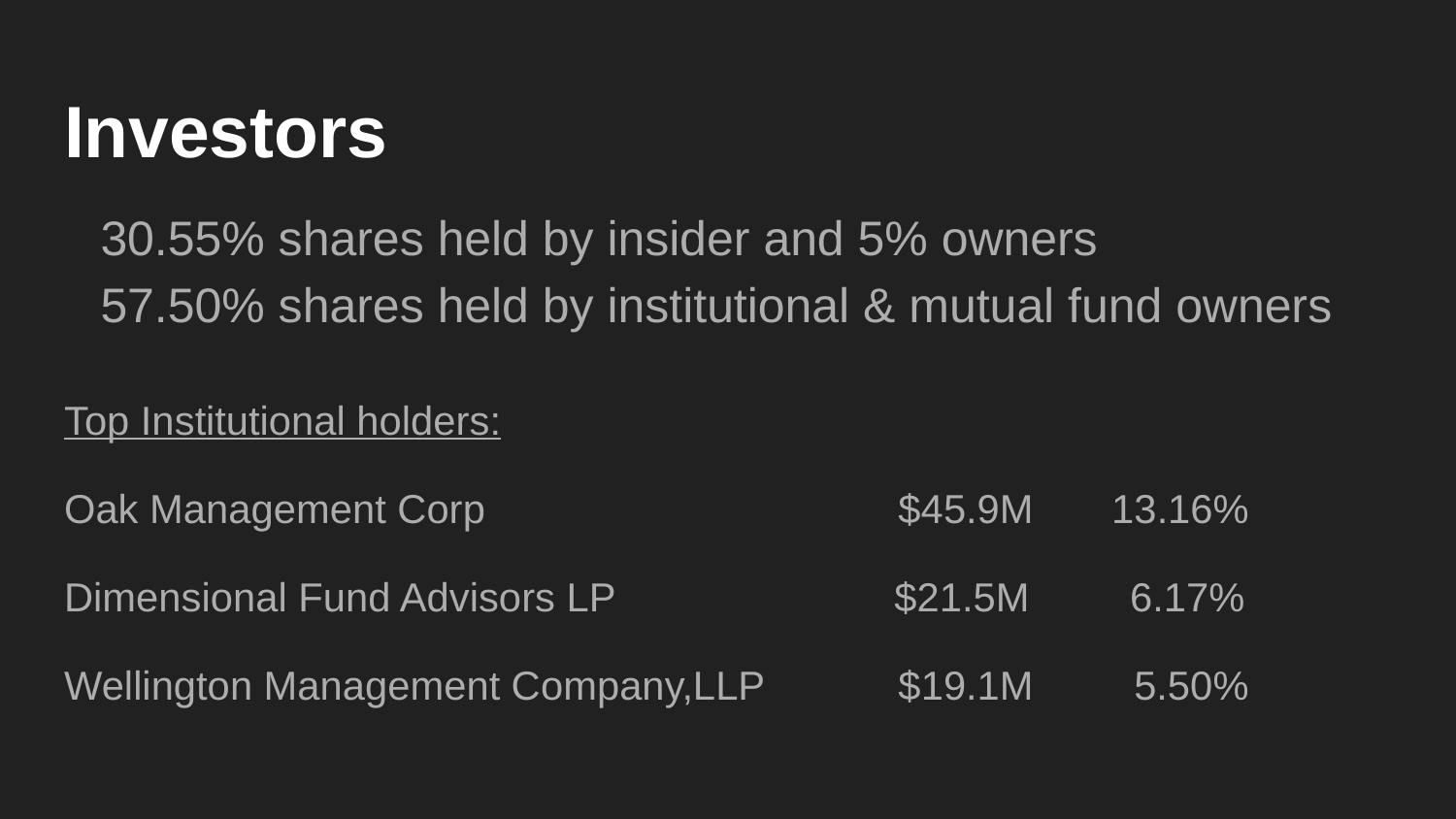

# Investors
30.55% shares held by insider and 5% owners
57.50% shares held by institutional & mutual fund owners

Top Institutional holders:
Oak Management Corp                                     $45.9M       13.16%
Dimensional Fund Advisors LP                         $21.5M         6.17%
Wellington Management Company,LLP            $19.1M         5.50%